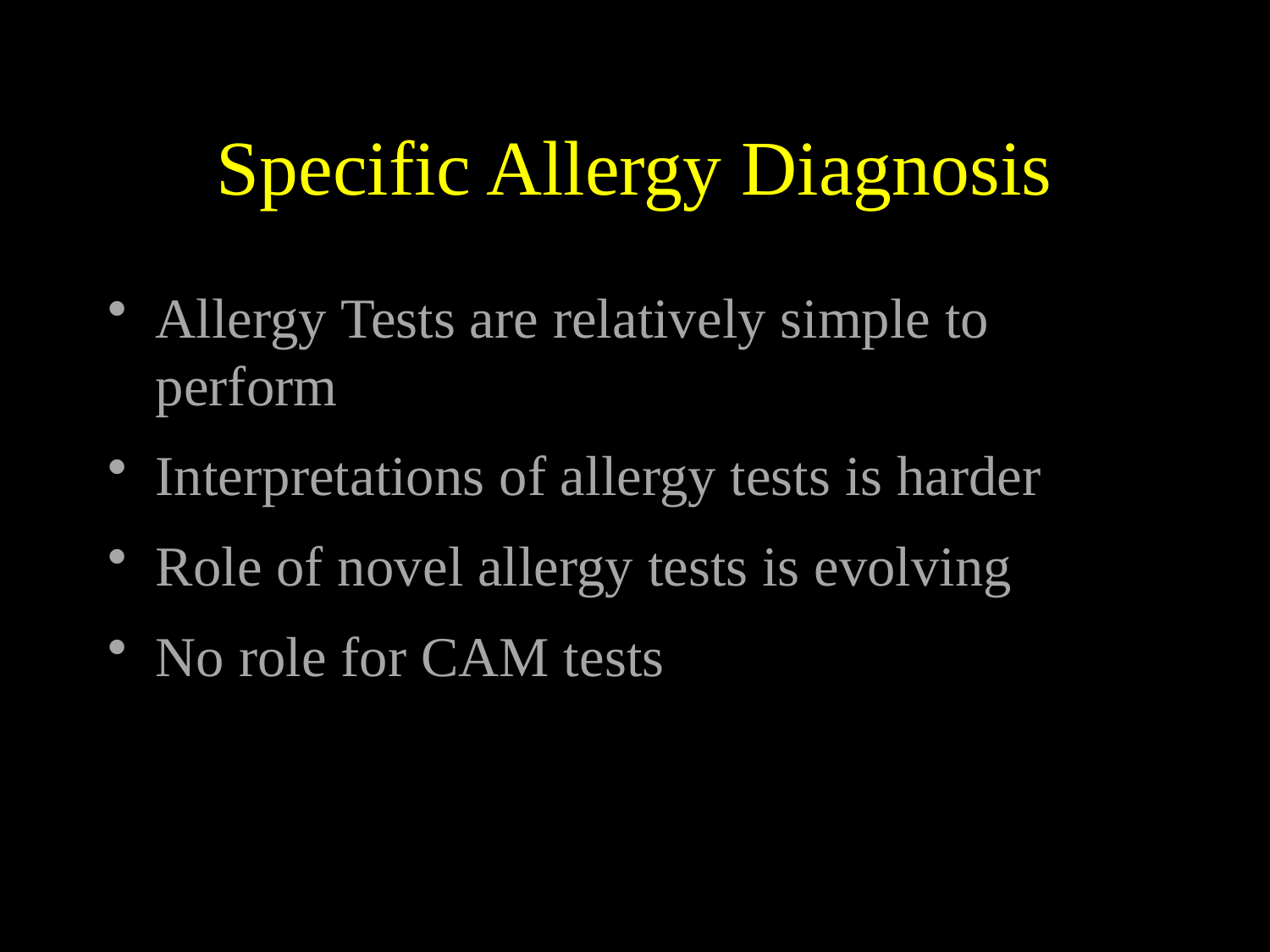

# Specific Allergy Diagnosis
Allergy Tests are relatively simple to perform
Interpretations of allergy tests is harder
Role of novel allergy tests is evolving
No role for CAM tests